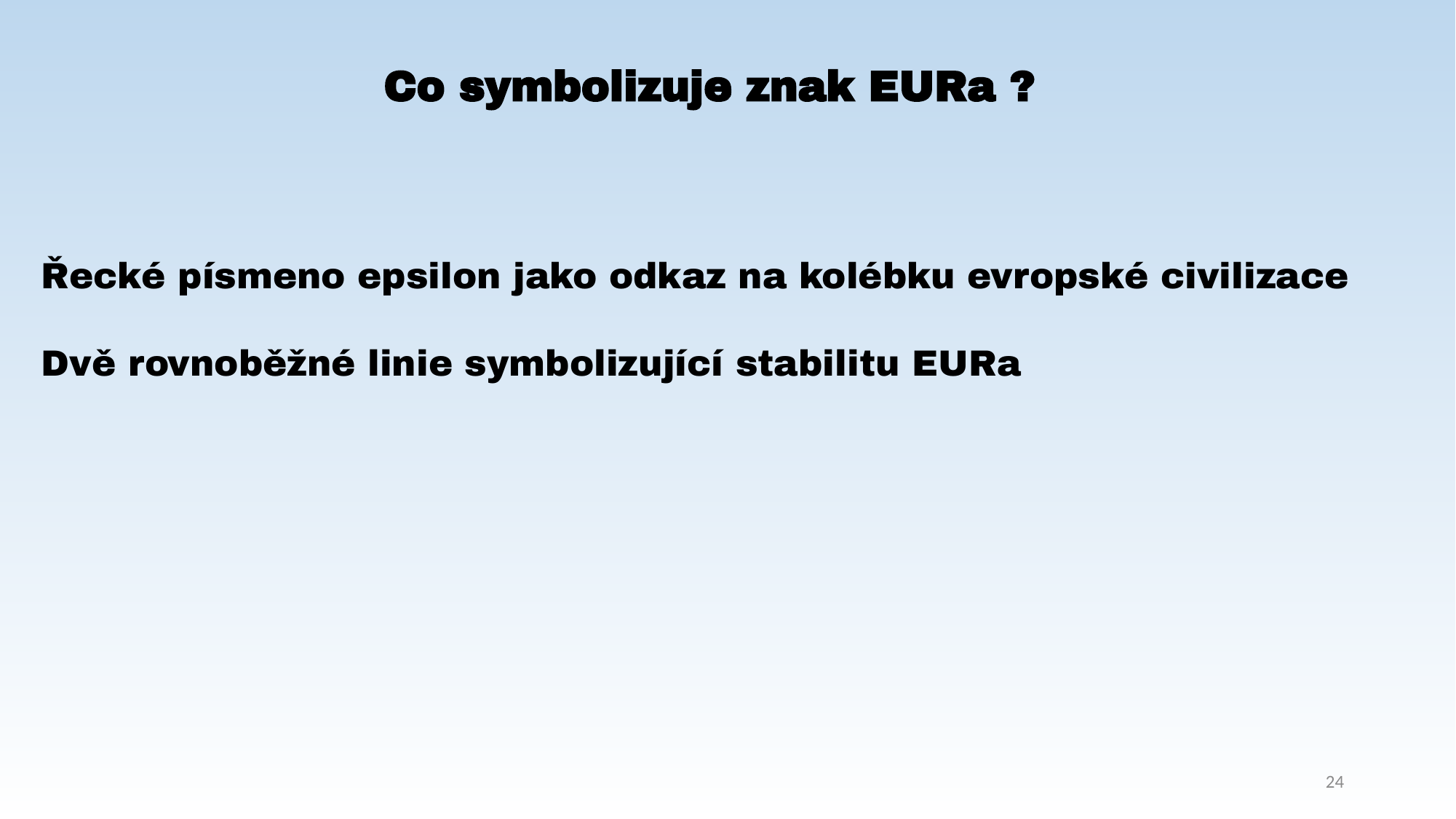

Co symbolizuje znak EURa ?
Řecké písmeno epsilon jako odkaz na kolébku evropské civilizace

Dvě rovnoběžné linie symbolizující stabilitu EURa

24